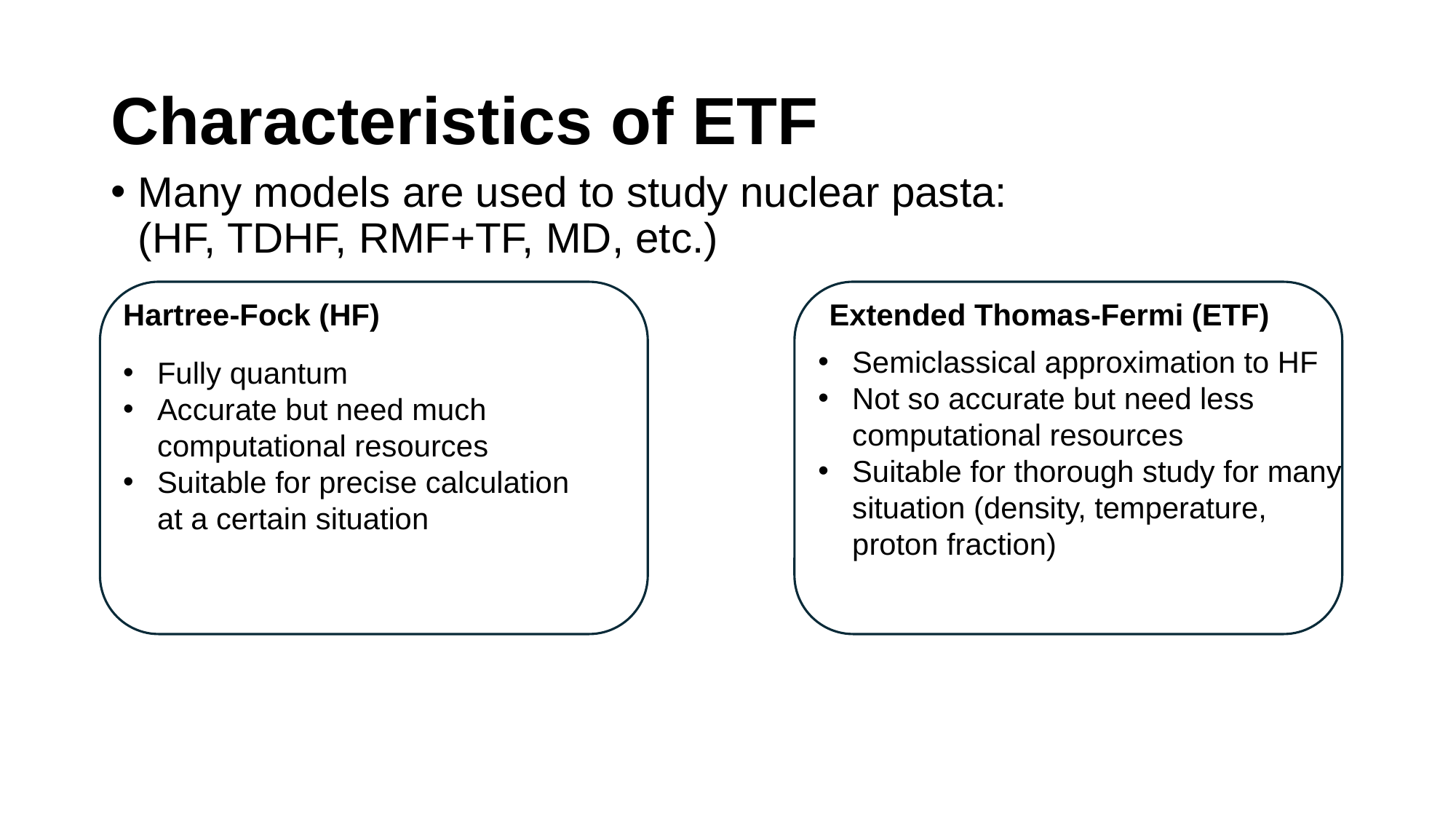

# Characteristics of ETF
Many models are used to study nuclear pasta:
(HF, TDHF, RMF+TF, MD, etc.)

Hartree-Fock (HF)
Extended Thomas-Fermi (ETF)
Semiclassical approximation to HF
Not so accurate but need less computational resources
Suitable for thorough study for many situation (density, temperature, proton fraction)

Fully quantum
Accurate but need much computational resources
Suitable for precise calculation at a certain situation